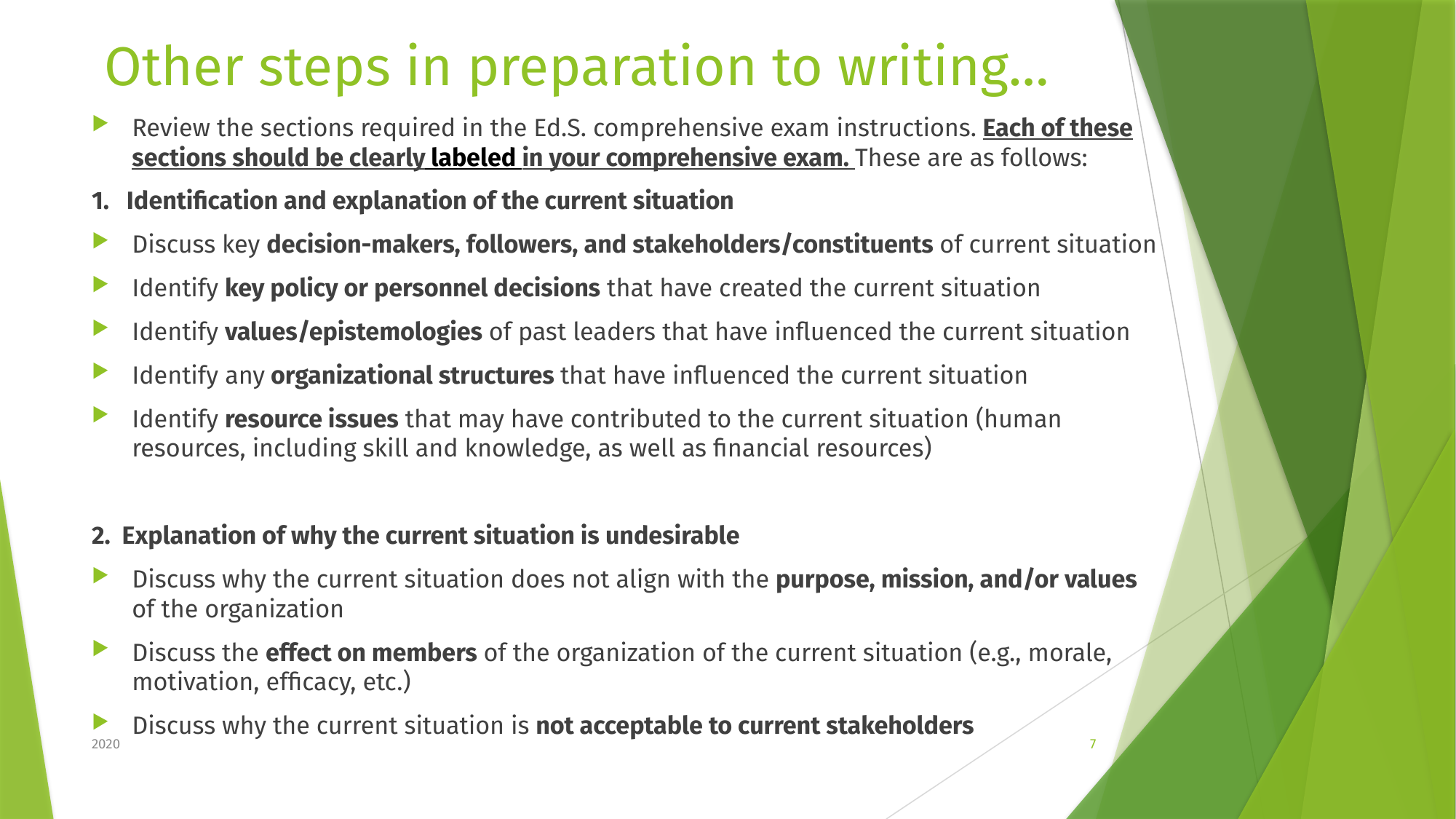

# Other steps in preparation to writing…
Review the sections required in the Ed.S. comprehensive exam instructions. Each of these sections should be clearly labeled in your comprehensive exam. These are as follows:
1.   Identification and explanation of the current situation
Discuss key decision-makers, followers, and stakeholders/constituents of current situation
Identify key policy or personnel decisions that have created the current situation
Identify values/epistemologies of past leaders that have influenced the current situation
Identify any organizational structures that have influenced the current situation
Identify resource issues that may have contributed to the current situation (human resources, including skill and knowledge, as well as financial resources)

2.  Explanation of why the current situation is undesirable
Discuss why the current situation does not align with the purpose, mission, and/or values of the organization
Discuss the effect on members of the organization of the current situation (e.g., morale, motivation, efficacy, etc.)
Discuss why the current situation is not acceptable to current stakeholders

2020
7